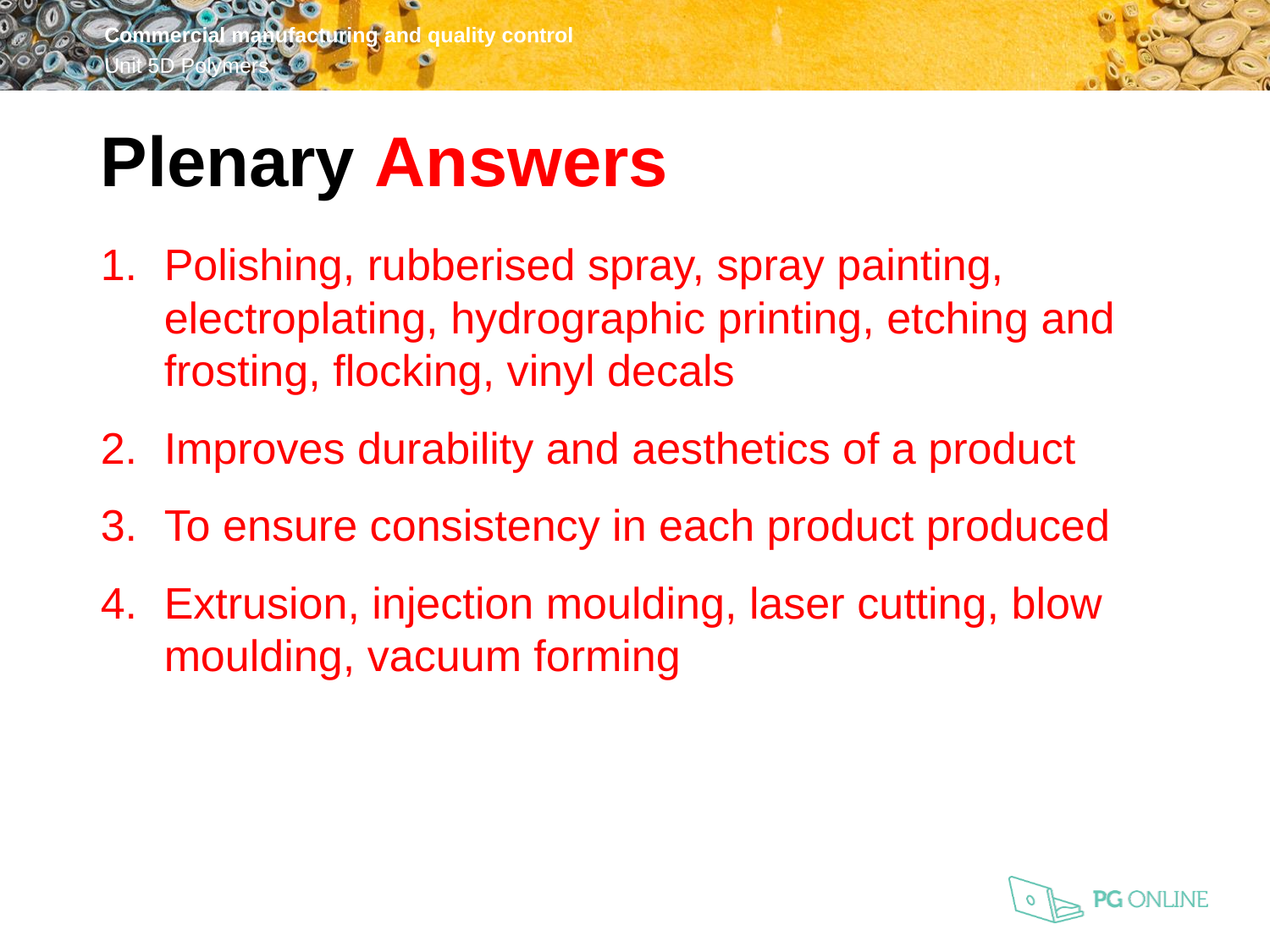

Plenary Answers
Polishing, rubberised spray, spray painting, electroplating, hydrographic printing, etching and frosting, flocking, vinyl decals
Improves durability and aesthetics of a product
To ensure consistency in each product produced
Extrusion, injection moulding, laser cutting, blow moulding, vacuum forming